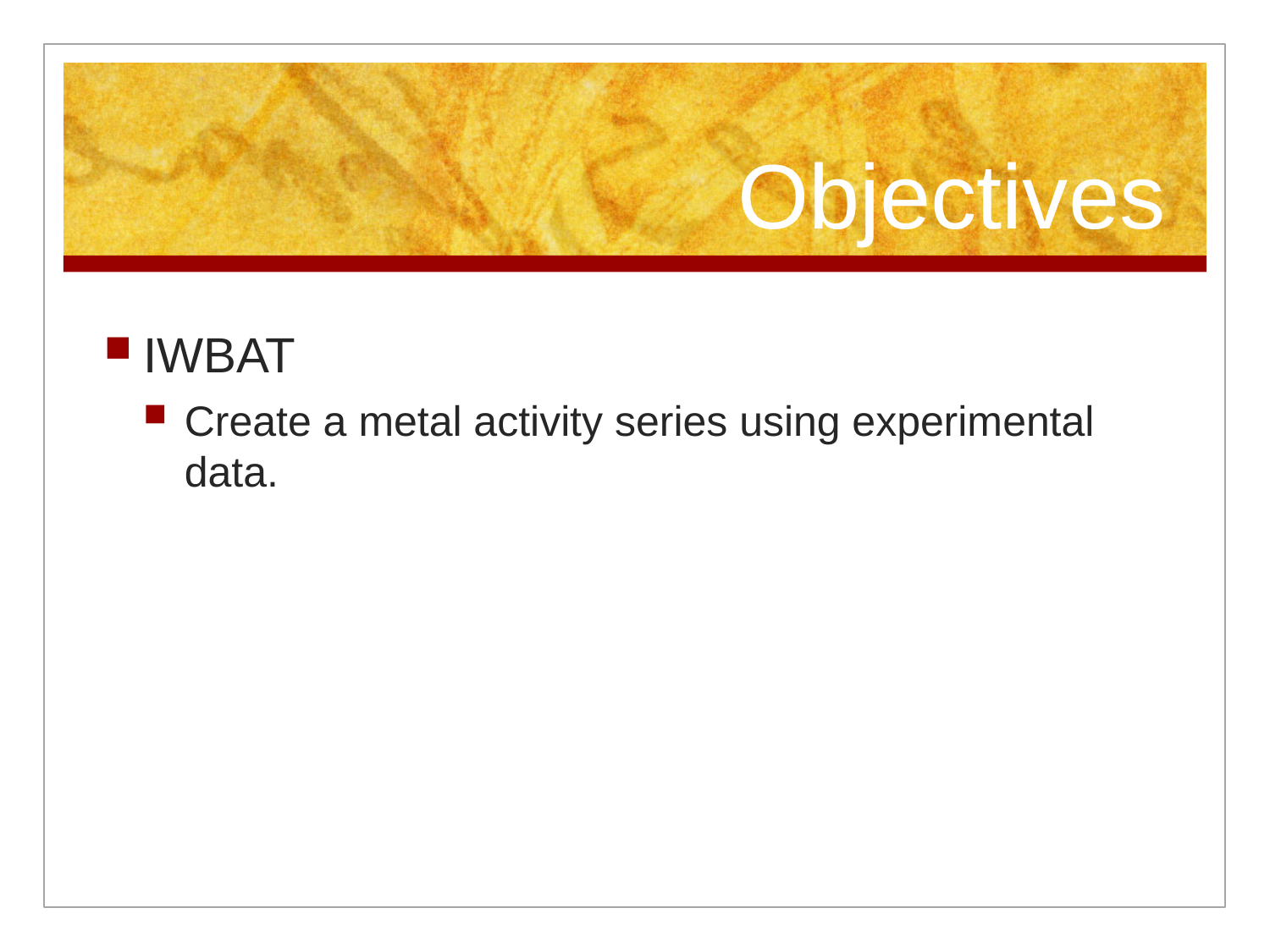

# Objectives
IWBAT
Create a metal activity series using experimental data.